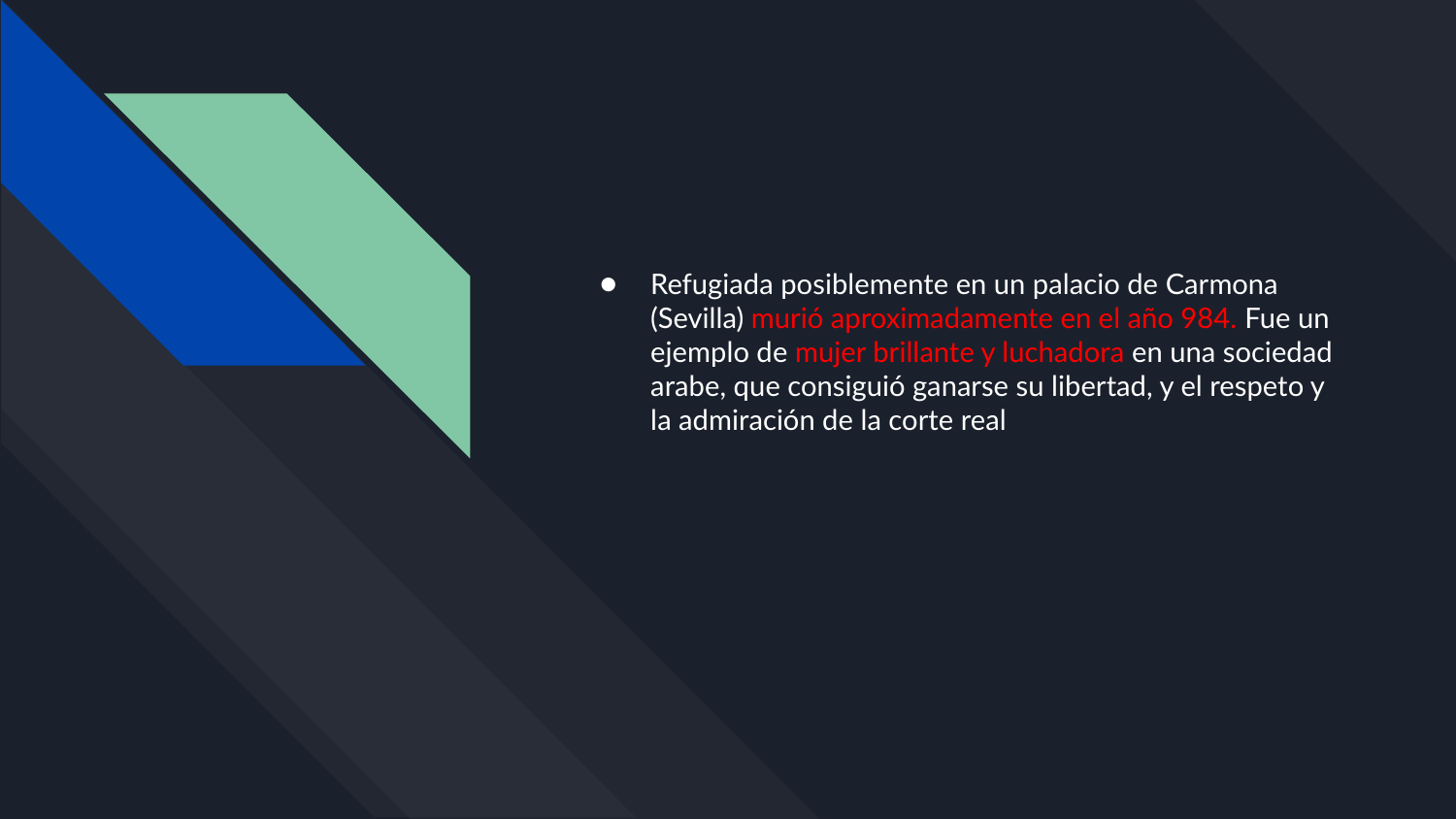

# Refugiada posiblemente en un palacio de Carmona (Sevilla) murió aproximadamente en el año 984. Fue un ejemplo de mujer brillante y luchadora en una sociedad arabe, que consiguió ganarse su libertad, y el respeto y la admiración de la corte real